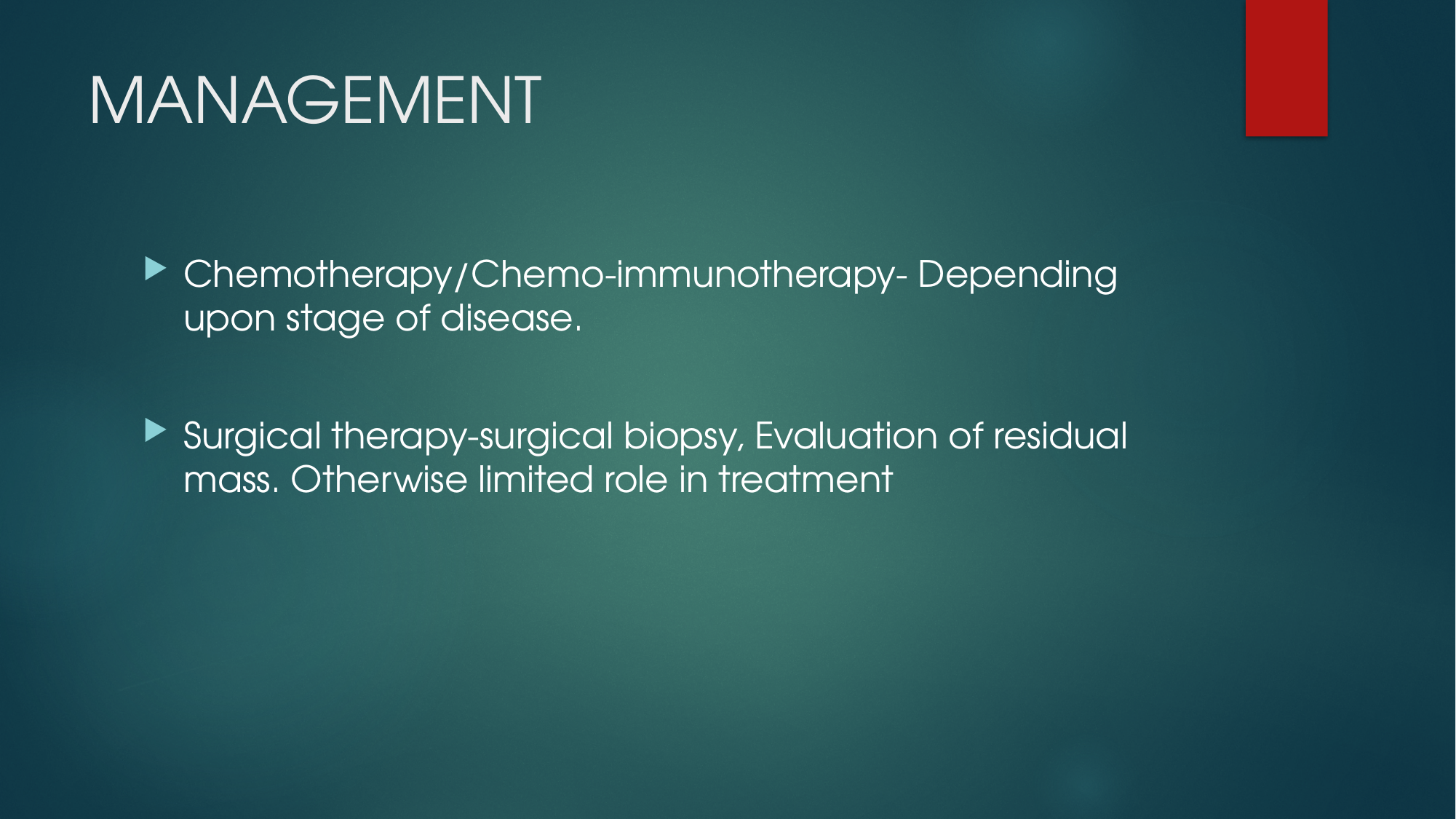

# MANAGEMENT
Chemotherapy/Chemo-immunotherapy- Depending upon stage of disease.

Surgical therapy-surgical biopsy, Evaluation of residual mass. Otherwise limited role in treatment